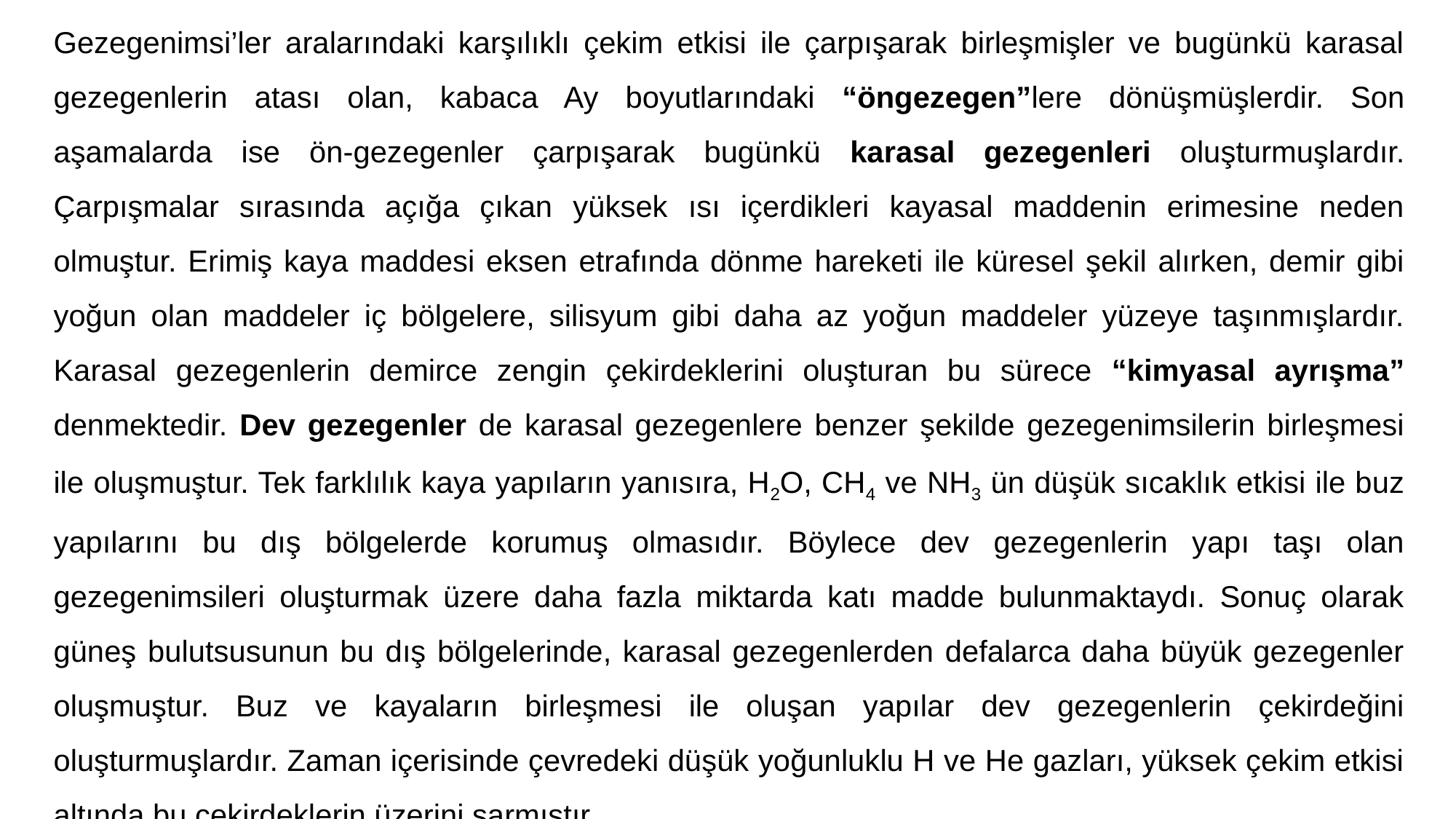

Gezegenimsi’ler aralarındaki karşılıklı çekim etkisi ile çarpışarak birleşmişler ve bugünkü karasal gezegenlerin atası olan, kabaca Ay boyutlarındaki “öngezegen”lere dönüşmüşlerdir. Son aşamalarda ise ön-gezegenler çarpışarak bugünkü karasal gezegenleri oluşturmuşlardır. Çarpışmalar sırasında açığa çıkan yüksek ısı içerdikleri kayasal maddenin erimesine neden olmuştur. Erimiş kaya maddesi eksen etrafında dönme hareketi ile küresel şekil alırken, demir gibi yoğun olan maddeler iç bölgelere, silisyum gibi daha az yoğun maddeler yüzeye taşınmışlardır. Karasal gezegenlerin demirce zengin çekirdeklerini oluşturan bu sürece “kimyasal ayrışma” denmektedir. Dev gezegenler de karasal gezegenlere benzer şekilde gezegenimsilerin birleşmesi ile oluşmuştur. Tek farklılık kaya yapıların yanısıra, H2O, CH4 ve NH3 ün düşük sıcaklık etkisi ile buz yapılarını bu dış bölgelerde korumuş olmasıdır. Böylece dev gezegenlerin yapı taşı olan gezegenimsileri oluşturmak üzere daha fazla miktarda katı madde bulunmaktaydı. Sonuç olarak güneş bulutsusunun bu dış bölgelerinde, karasal gezegenlerden defalarca daha büyük gezegenler oluşmuştur. Buz ve kayaların birleşmesi ile oluşan yapılar dev gezegenlerin çekirdeğini oluşturmuşlardır. Zaman içerisinde çevredeki düşük yoğunluklu H ve He gazları, yüksek çekim etkisi altında bu çekirdeklerin üzerini sarmıştır.